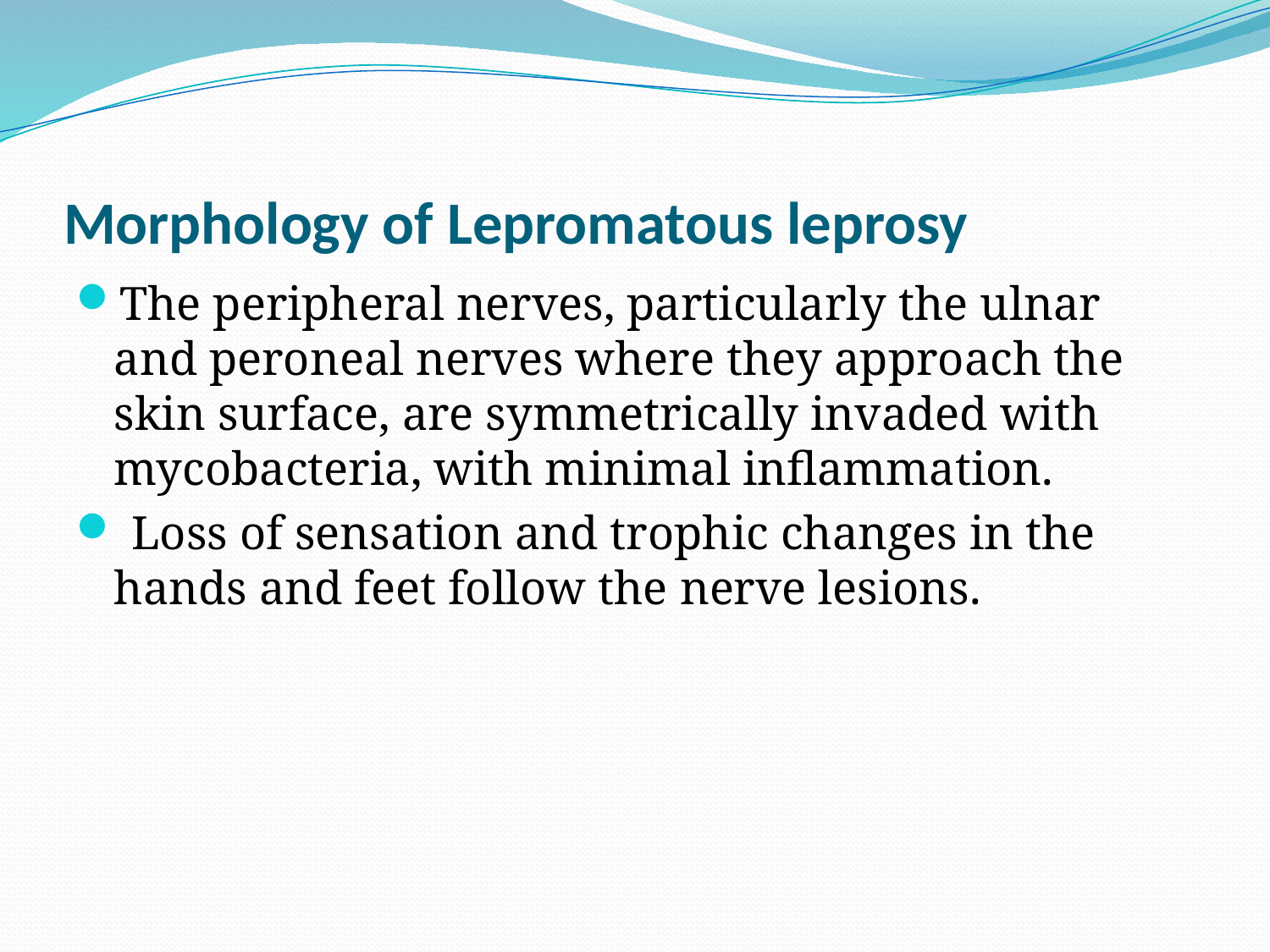

# Morphology of Lepromatous leprosy
The peripheral nerves, particularly the ulnar and peroneal nerves where they approach the skin surface, are symmetrically invaded with mycobacteria, with minimal inflammation.
 Loss of sensation and trophic changes in the hands and feet follow the nerve lesions.